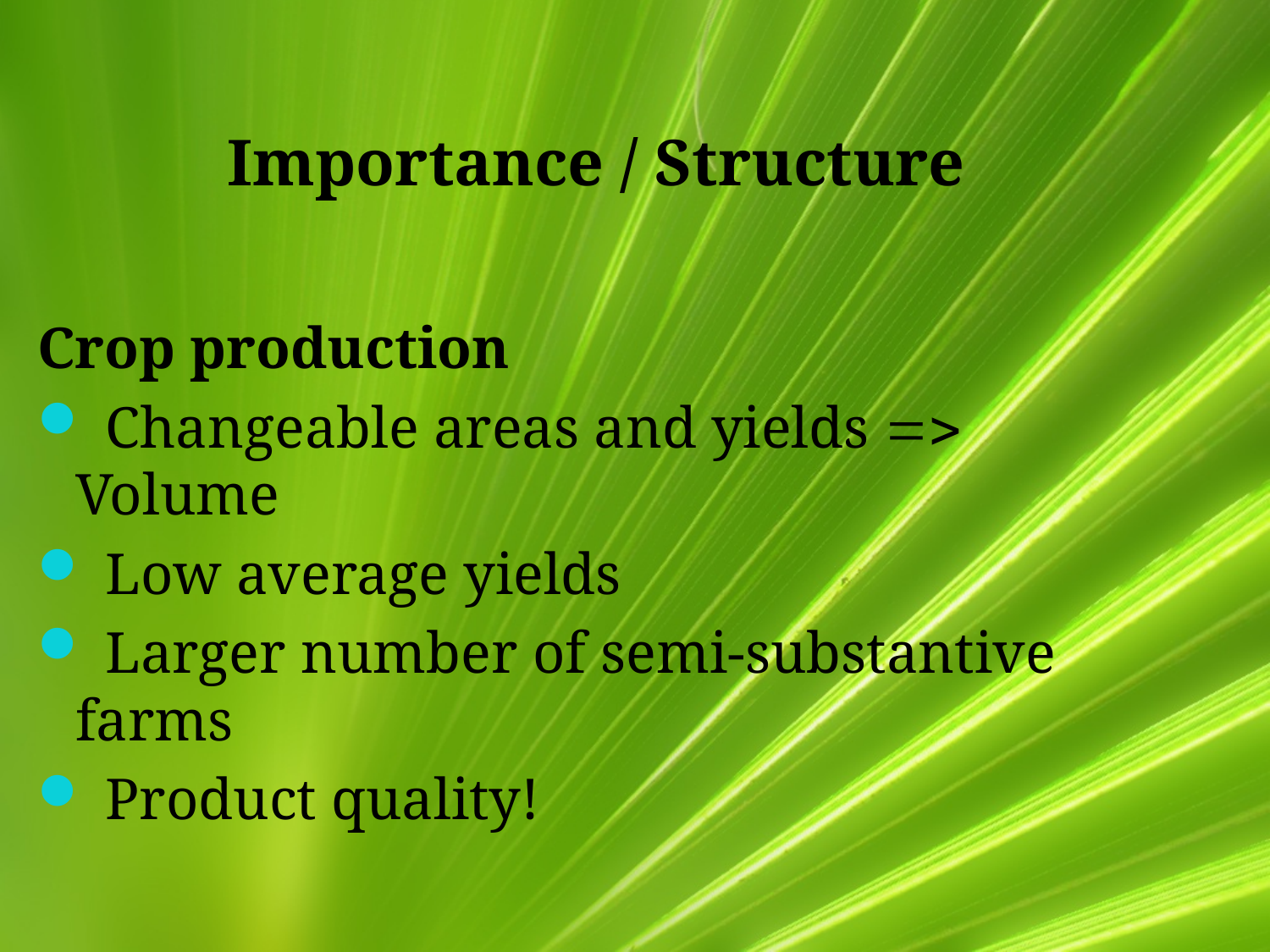

Importance / Structure
Crop production
 Changeable areas and yields => Volume
 Low average yields
 Larger number of semi-substantive farms
 Product quality!